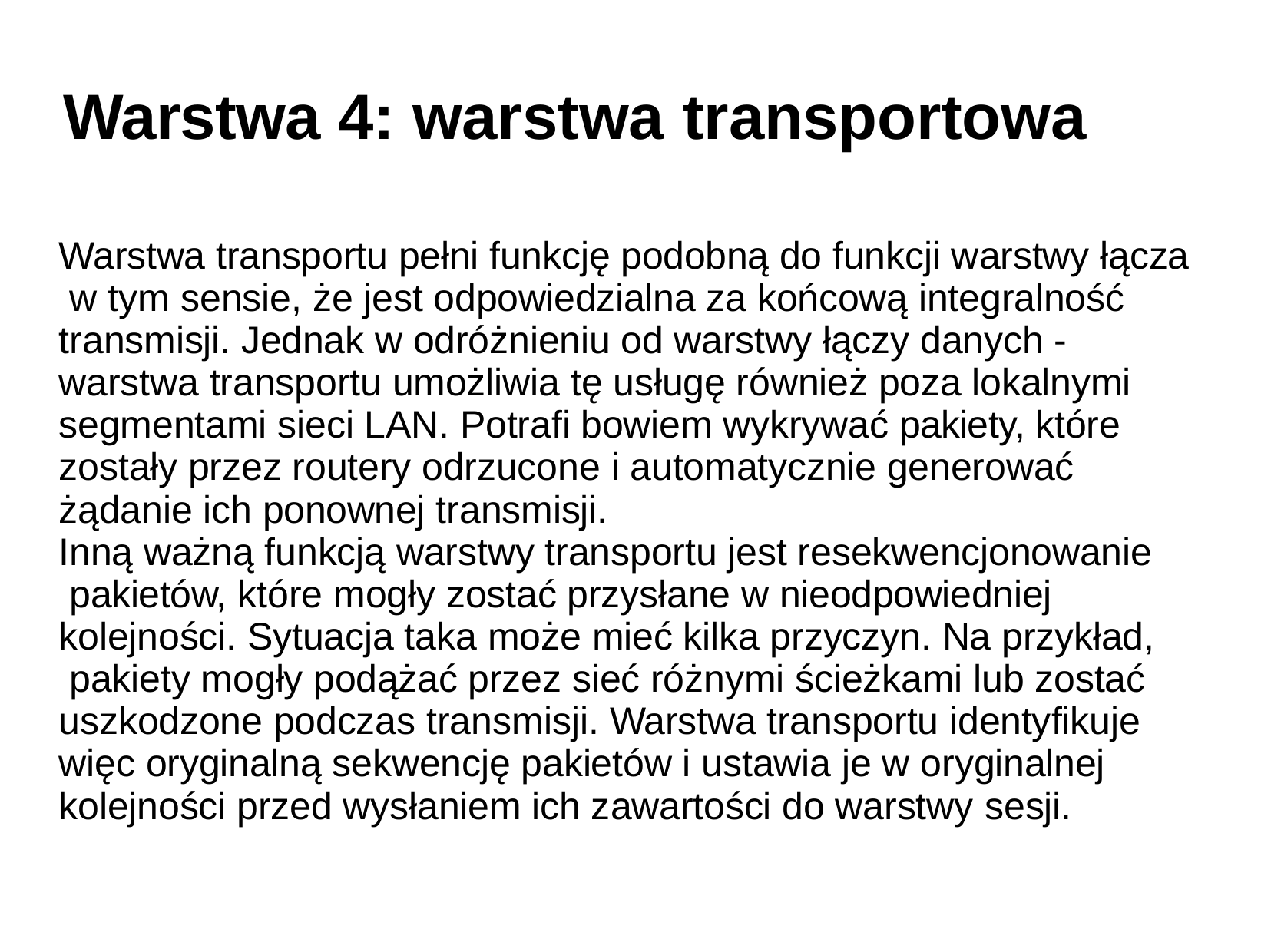

# Warstwa 4: warstwa transportowa
Warstwa transportu pełni funkcję podobną do funkcji warstwy łącza  w tym sensie, że jest odpowiedzialna za końcową integralność  transmisji. Jednak w odróżnieniu od warstwy łączy danych -  warstwa transportu umożliwia tę usługę również poza lokalnymi  segmentami sieci LAN. Potrafi bowiem wykrywać pakiety, które  zostały przez routery odrzucone i automatycznie generować  żądanie ich ponownej transmisji.
Inną ważną funkcją warstwy transportu jest resekwencjonowanie  pakietów, które mogły zostać przysłane w nieodpowiedniej  kolejności. Sytuacja taka może mieć kilka przyczyn. Na przykład,  pakiety mogły podążać przez sieć różnymi ścieżkami lub zostać  uszkodzone podczas transmisji. Warstwa transportu identyfikuje  więc oryginalną sekwencję pakietów i ustawia je w oryginalnej  kolejności przed wysłaniem ich zawartości do warstwy sesji.